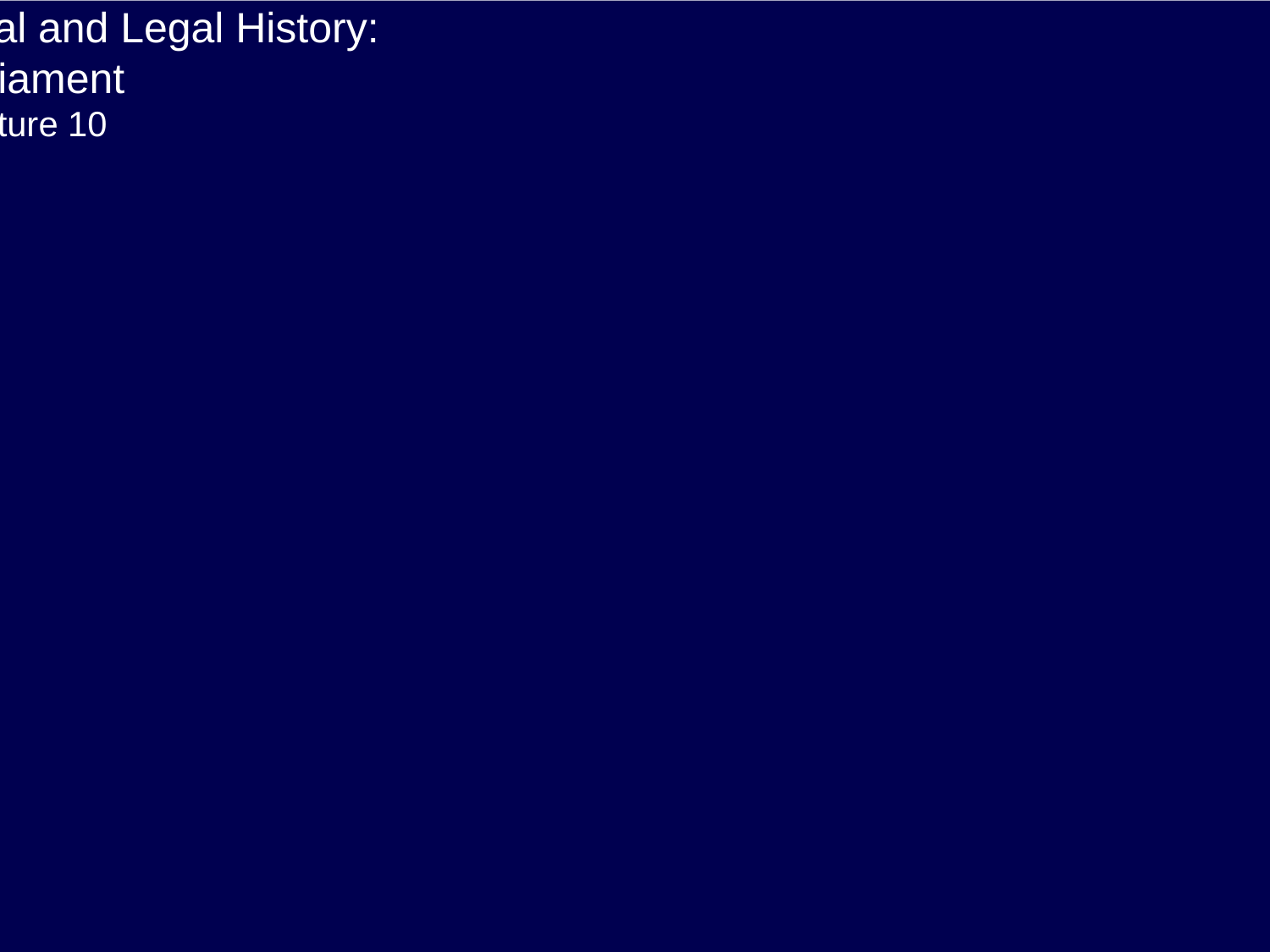

English Constitutional and Legal History:
Parliament
Lecture 10

Click here for a printed outline.